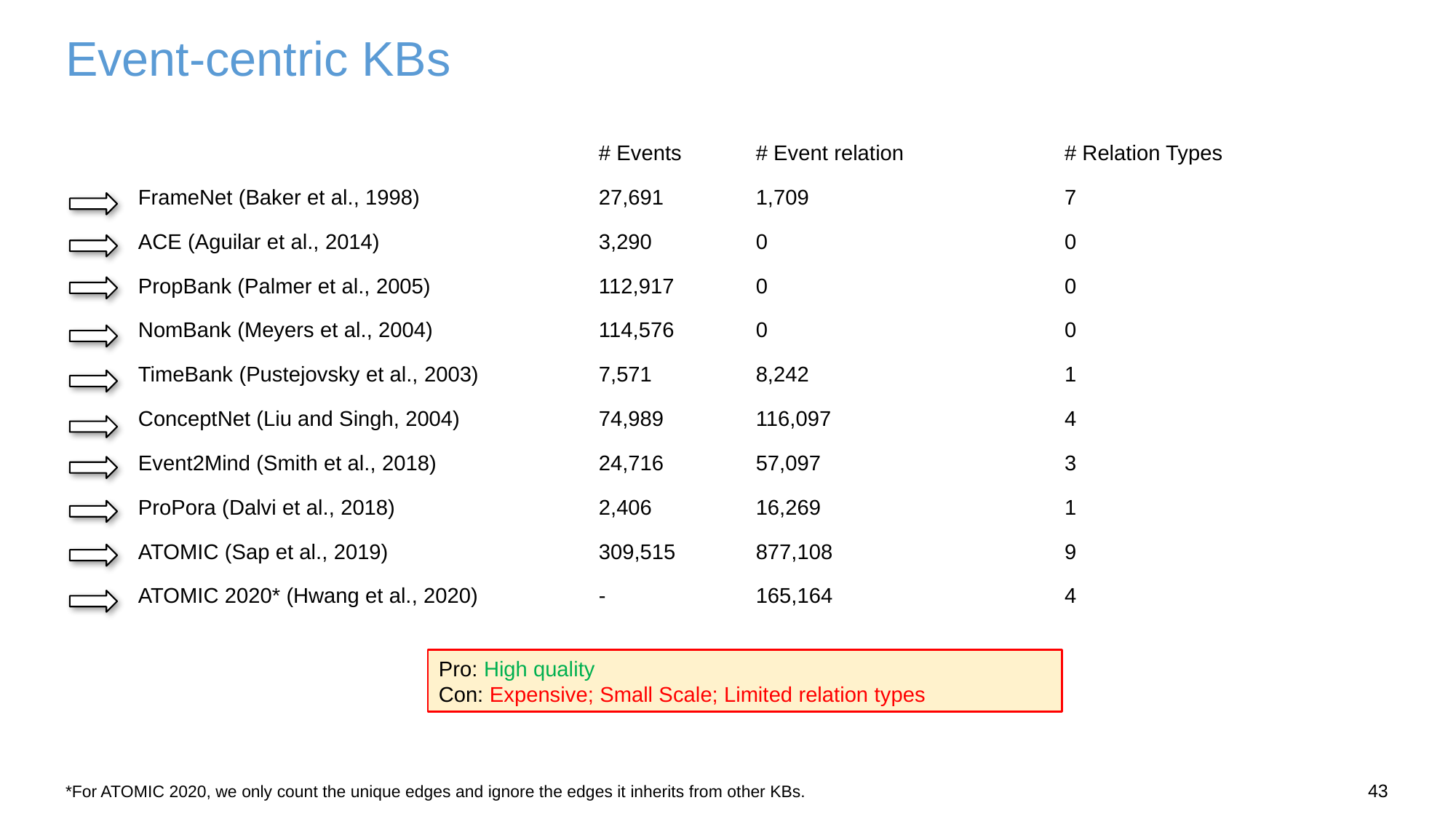

# Event-centric KBs
|  | # Events | # Event relation | # Relation Types |
| --- | --- | --- | --- |
| FrameNet (Baker et al., 1998) | 27,691 | 1,709 | 7 |
| ACE (Aguilar et al., 2014) | 3,290 | 0 | 0 |
| PropBank (Palmer et al., 2005) | 112,917 | 0 | 0 |
| NomBank (Meyers et al., 2004) | 114,576 | 0 | 0 |
| TimeBank (Pustejovsky et al., 2003) | 7,571 | 8,242 | 1 |
| ConceptNet (Liu and Singh, 2004) | 74,989 | 116,097 | 4 |
| Event2Mind (Smith et al., 2018) | 24,716 | 57,097 | 3 |
| ProPora (Dalvi et al., 2018) | 2,406 | 16,269 | 1 |
| ATOMIC (Sap et al., 2019) | 309,515 | 877,108 | 9 |
| ATOMIC 2020\* (Hwang et al., 2020) | - | 165,164 | 4 |

Pro: High quality
Con: Expensive; Small Scale; Limited relation types
*For ATOMIC 2020, we only count the unique edges and ignore the edges it inherits from other KBs.
43